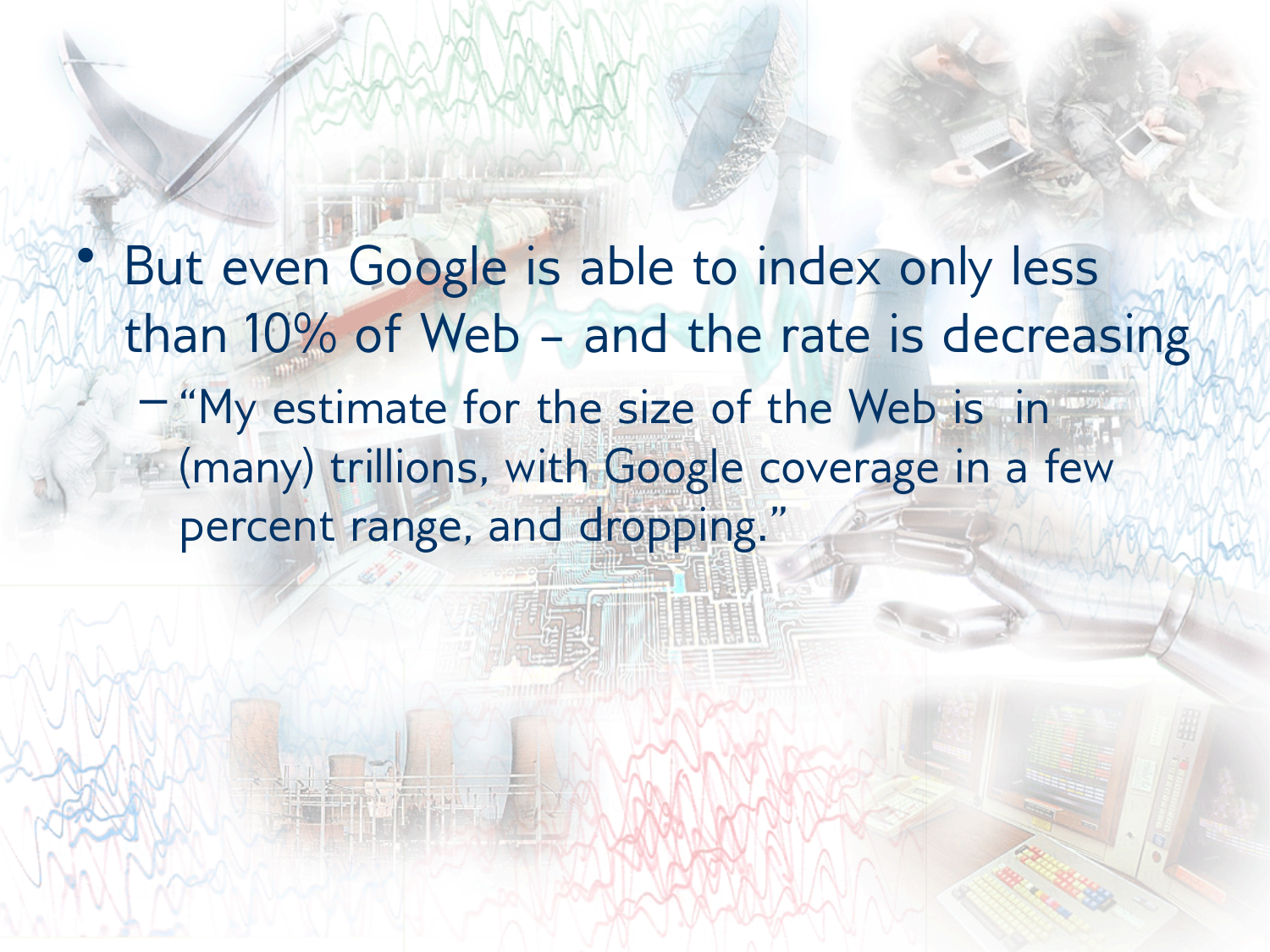

#
But even Google is able to index only less than 10% of Web – and the rate is decreasing
“My estimate for the size of the Web is  in (many) trillions, with Google coverage in a few percent range, and dropping.”